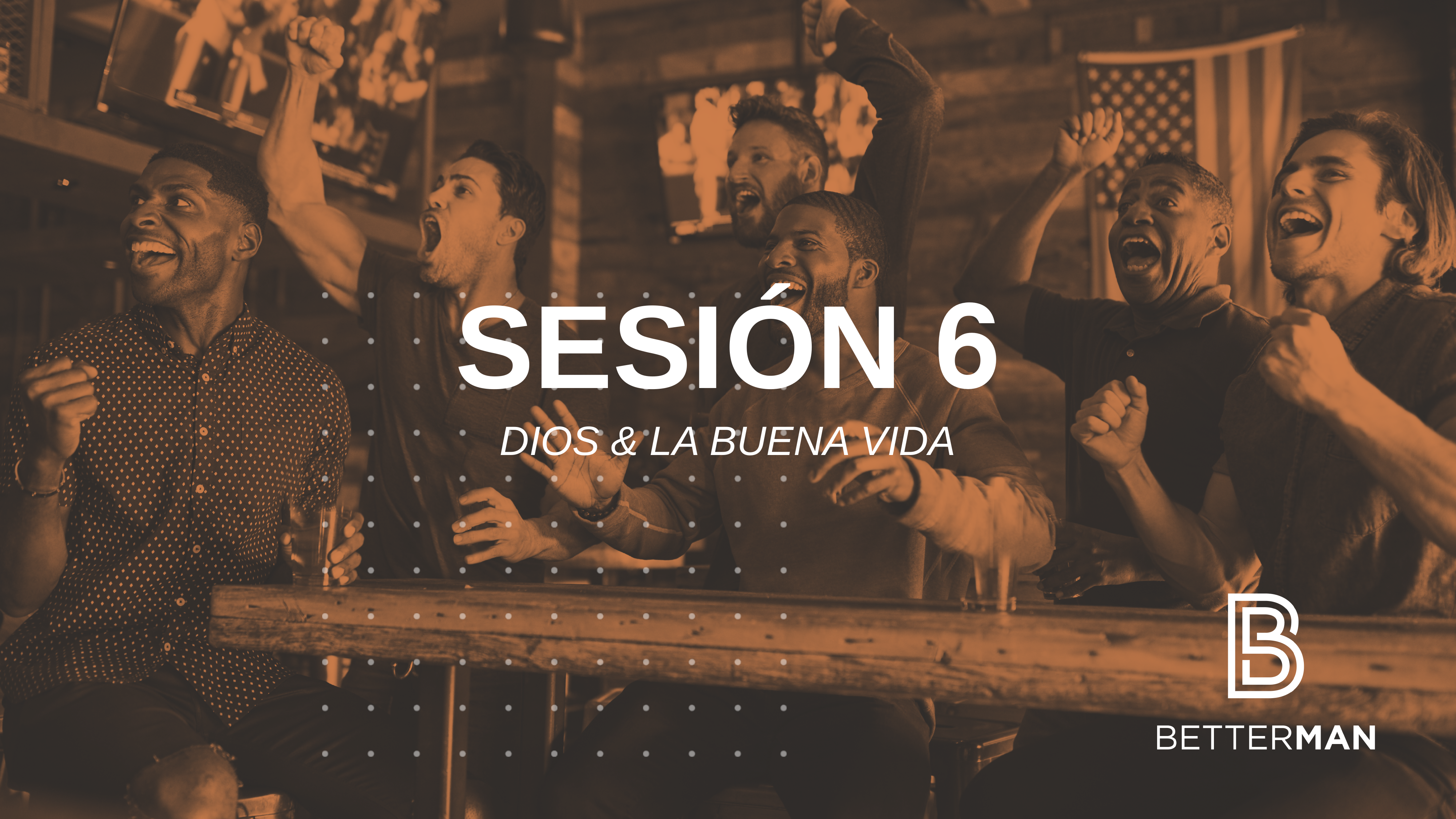

# SESIÓN 6
DIOS & LA BUENA VIDA